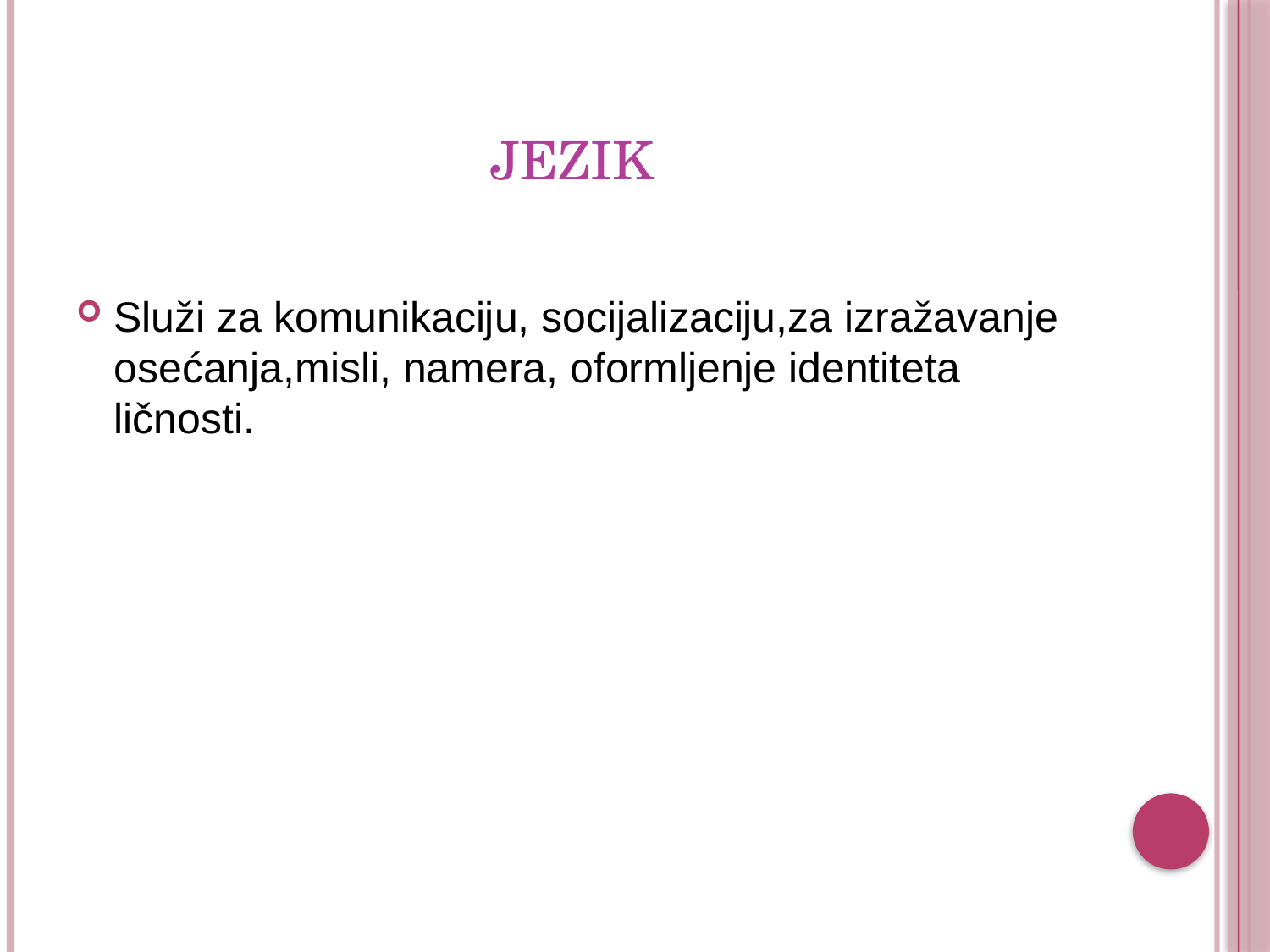

# jezik

Služi za komunikaciju, socijalizaciju,za izražavanje osećanja,misli, namera, oformljenje identiteta ličnosti.